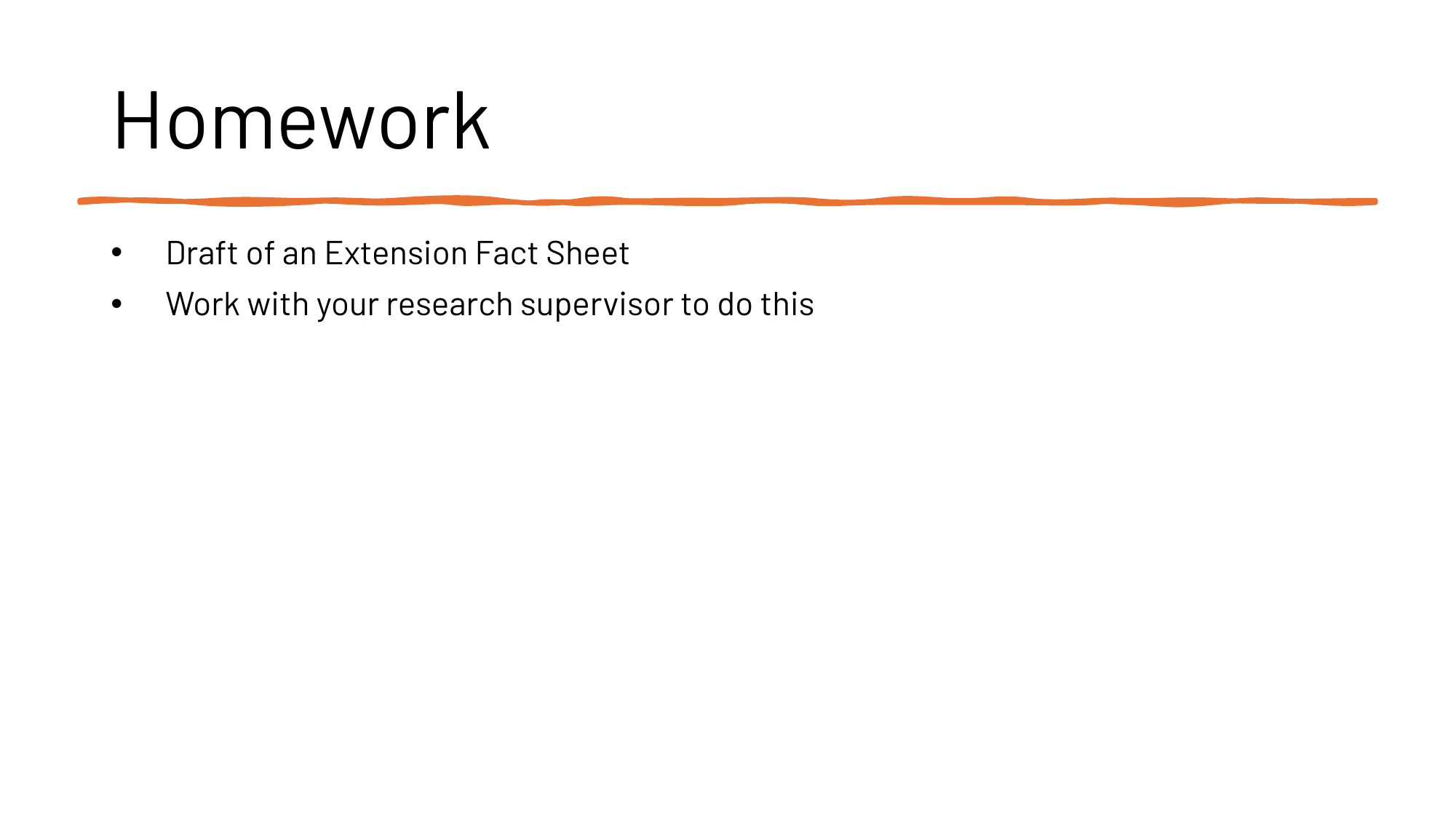

# Homework

Draft of an Extension Fact Sheet
Work with your research supervisor to do this